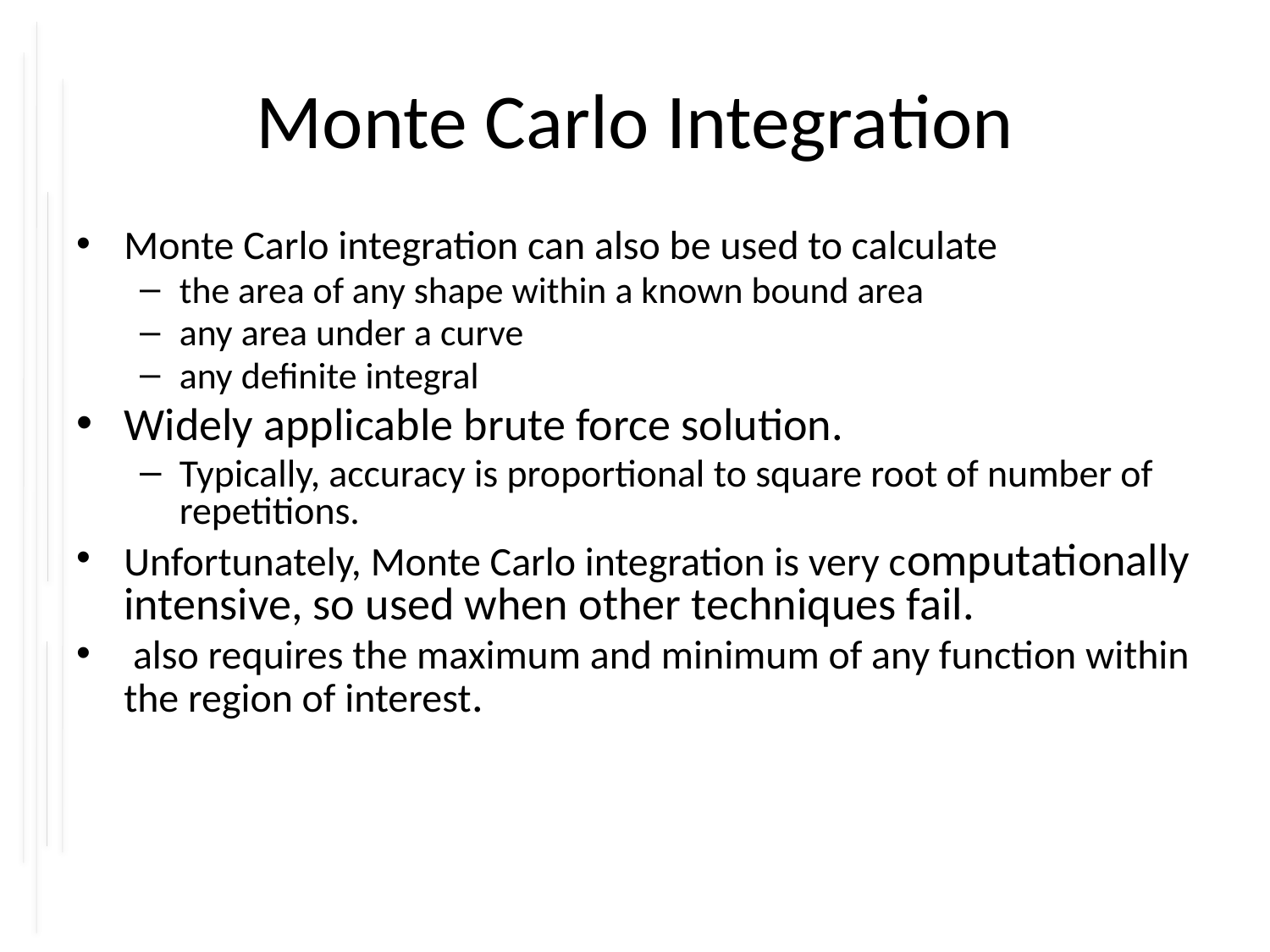

# Monte Carlo Integration
Monte Carlo integration can also be used to calculate
the area of any shape within a known bound area
any area under a curve
any definite integral
Widely applicable brute force solution.
Typically, accuracy is proportional to square root of number of repetitions.
Unfortunately, Monte Carlo integration is very computationally intensive, so used when other techniques fail.
 also requires the maximum and minimum of any function within the region of interest.